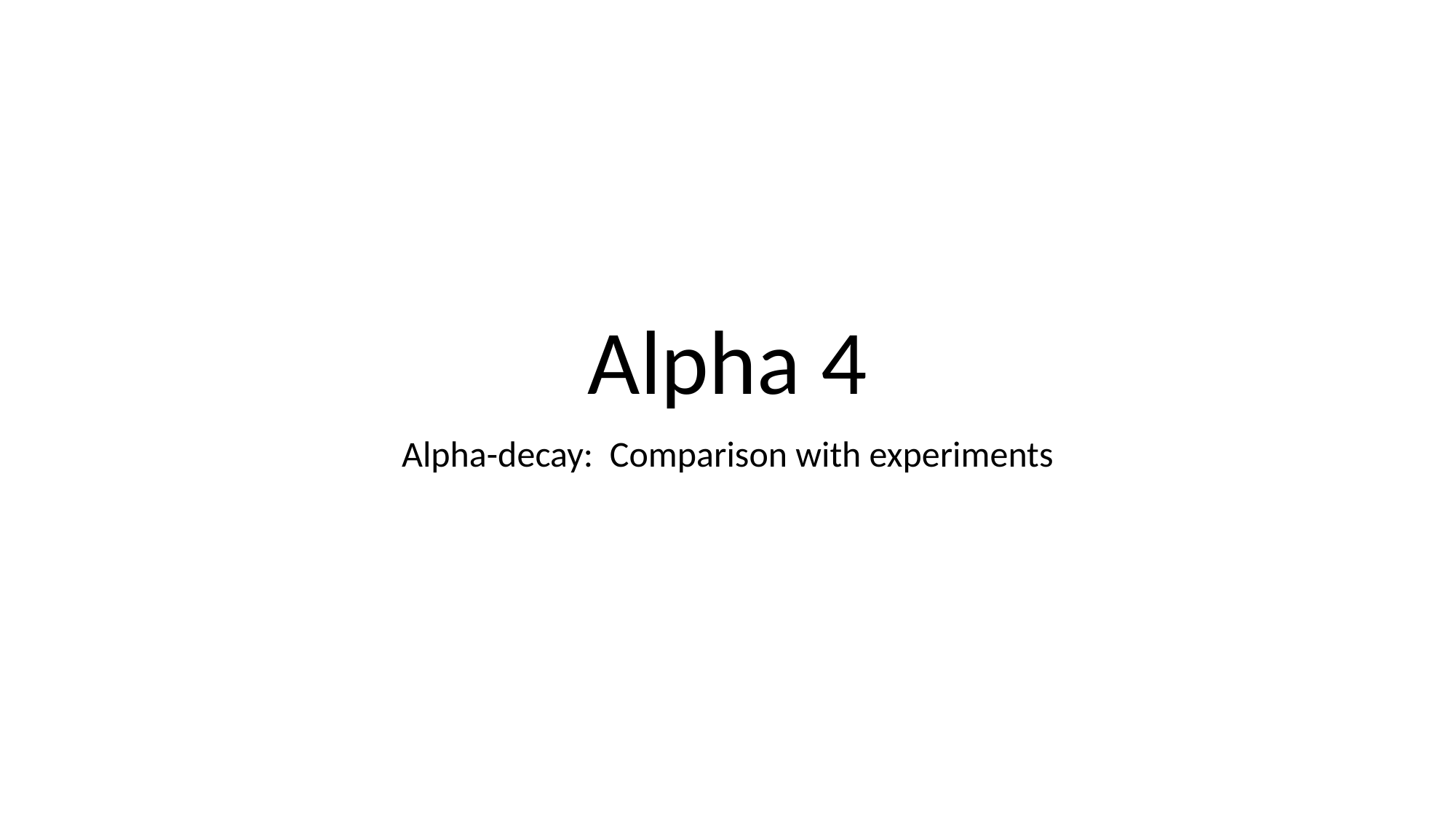

# Alpha 4
Alpha-decay:  Comparison with experiments